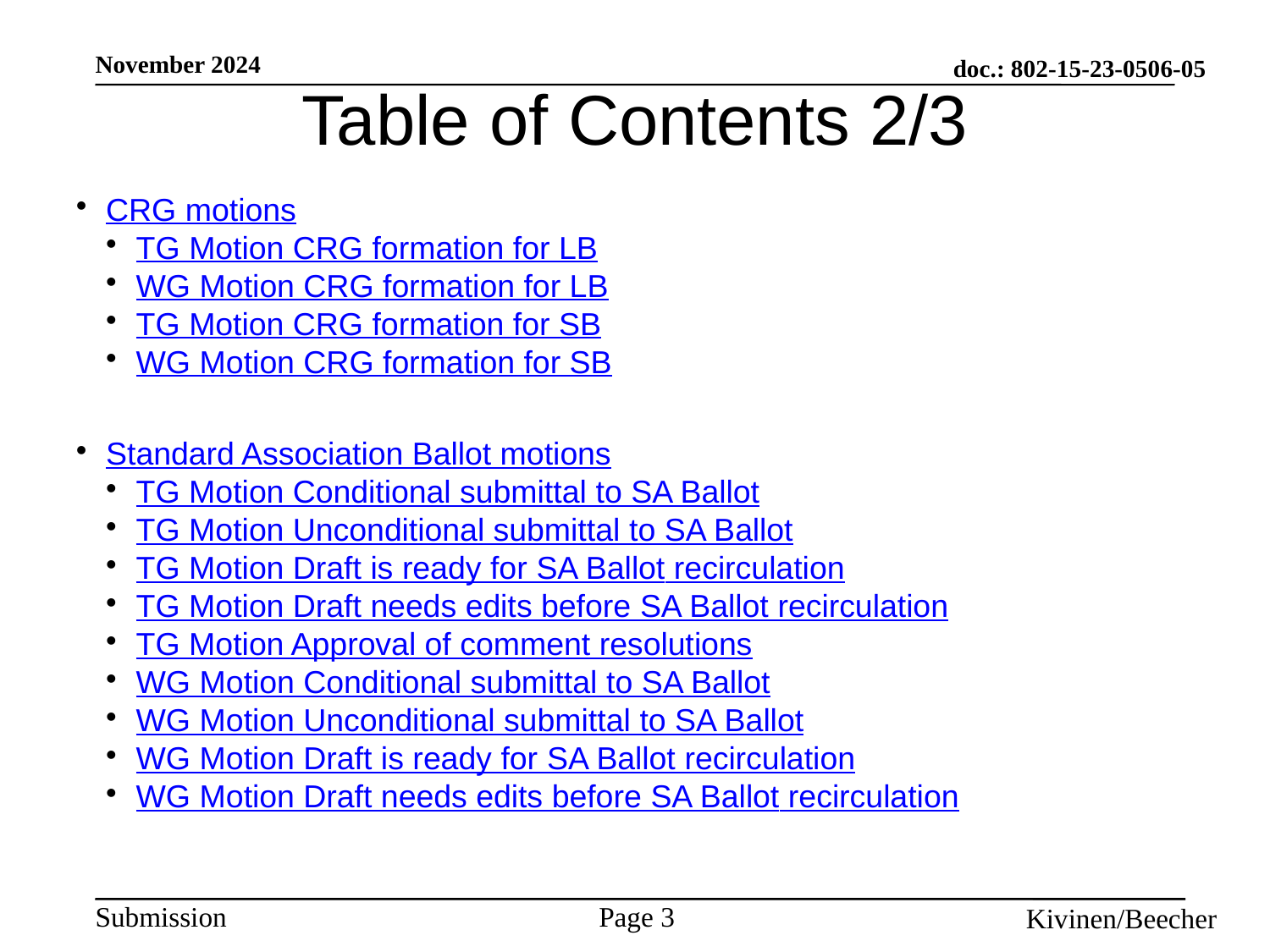

# Table of Contents 2/3
CRG motions
TG Motion CRG formation for LB
WG Motion CRG formation for LB
TG Motion CRG formation for SB
WG Motion CRG formation for SB
Standard Association Ballot motions
TG Motion Conditional submittal to SA Ballot
TG Motion Unconditional submittal to SA Ballot
TG Motion Draft is ready for SA Ballot recirculation
TG Motion Draft needs edits before SA Ballot recirculation
TG Motion Approval of comment resolutions
WG Motion Conditional submittal to SA Ballot
WG Motion Unconditional submittal to SA Ballot
WG Motion Draft is ready for SA Ballot recirculation
WG Motion Draft needs edits before SA Ballot recirculation